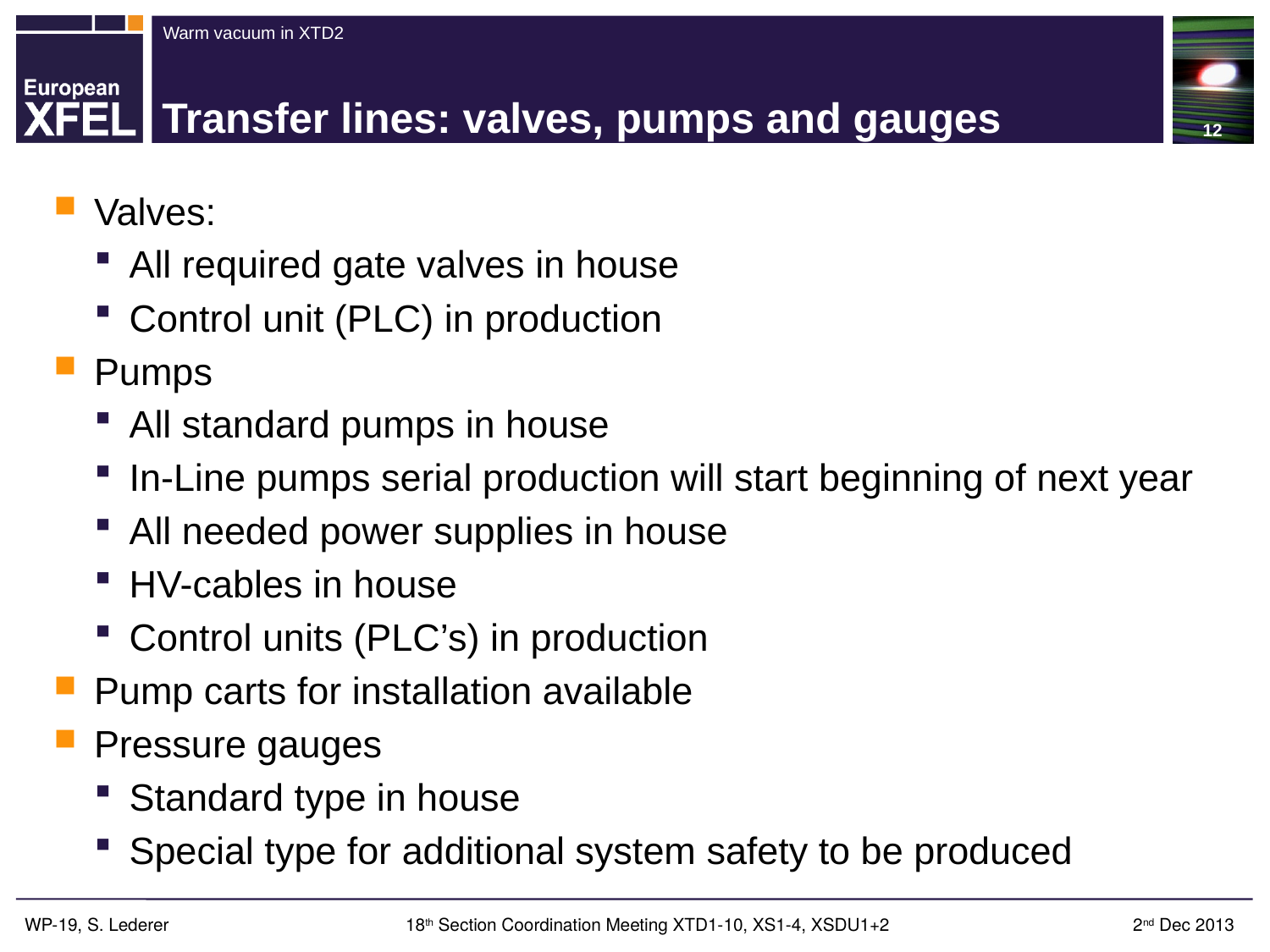

12
# Transfer lines: valves, pumps and gauges
Valves:
All required gate valves in house
Control unit (PLC) in production
Pumps
All standard pumps in house
In-Line pumps serial production will start beginning of next year
All needed power supplies in house
HV-cables in house
Control units (PLC’s) in production
Pump carts for installation available
Pressure gauges
Standard type in house
Special type for additional system safety to be produced